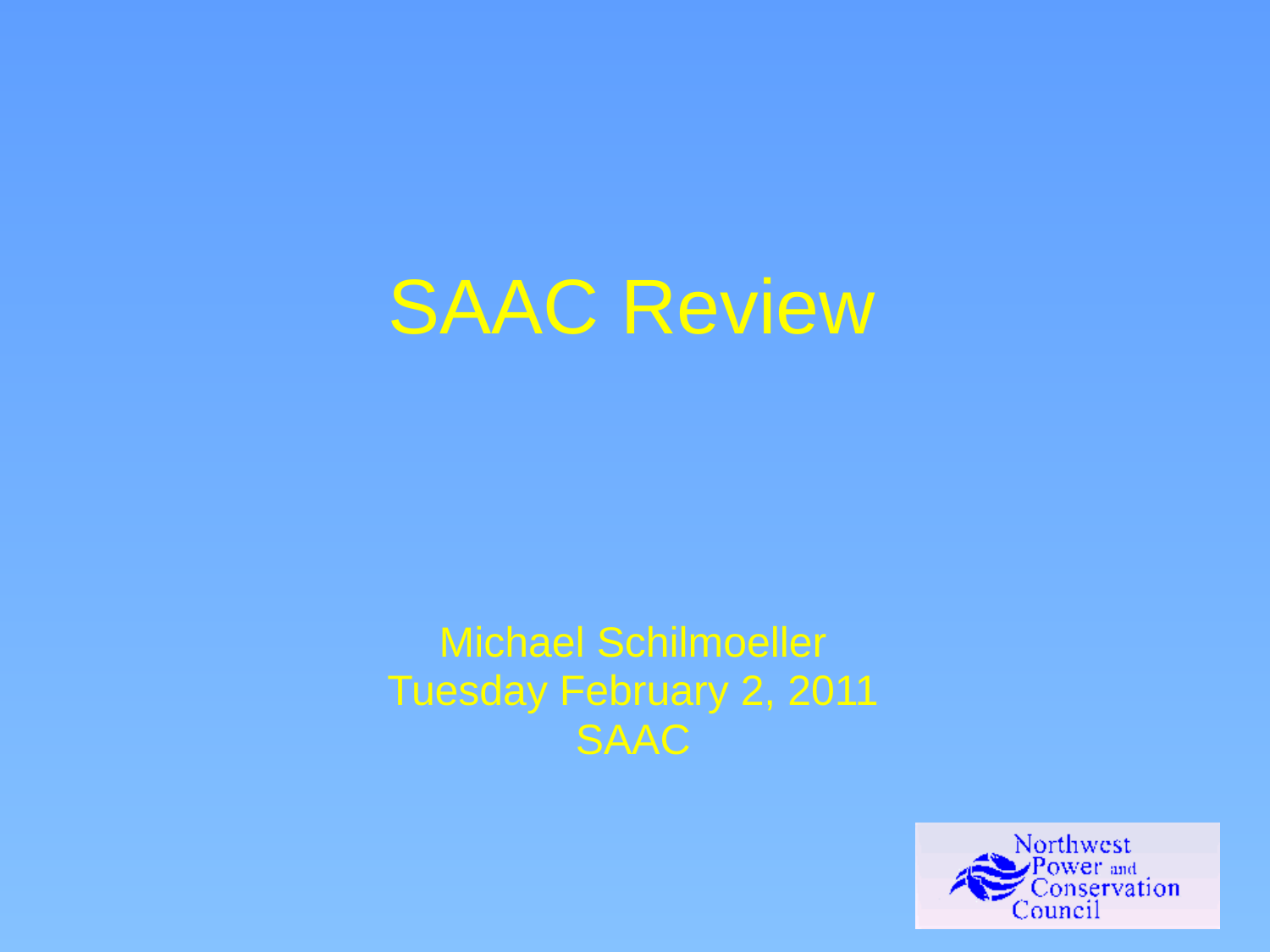

# SAAC Review
Michael Schilmoeller
Tuesday February 2, 2011
SAAC